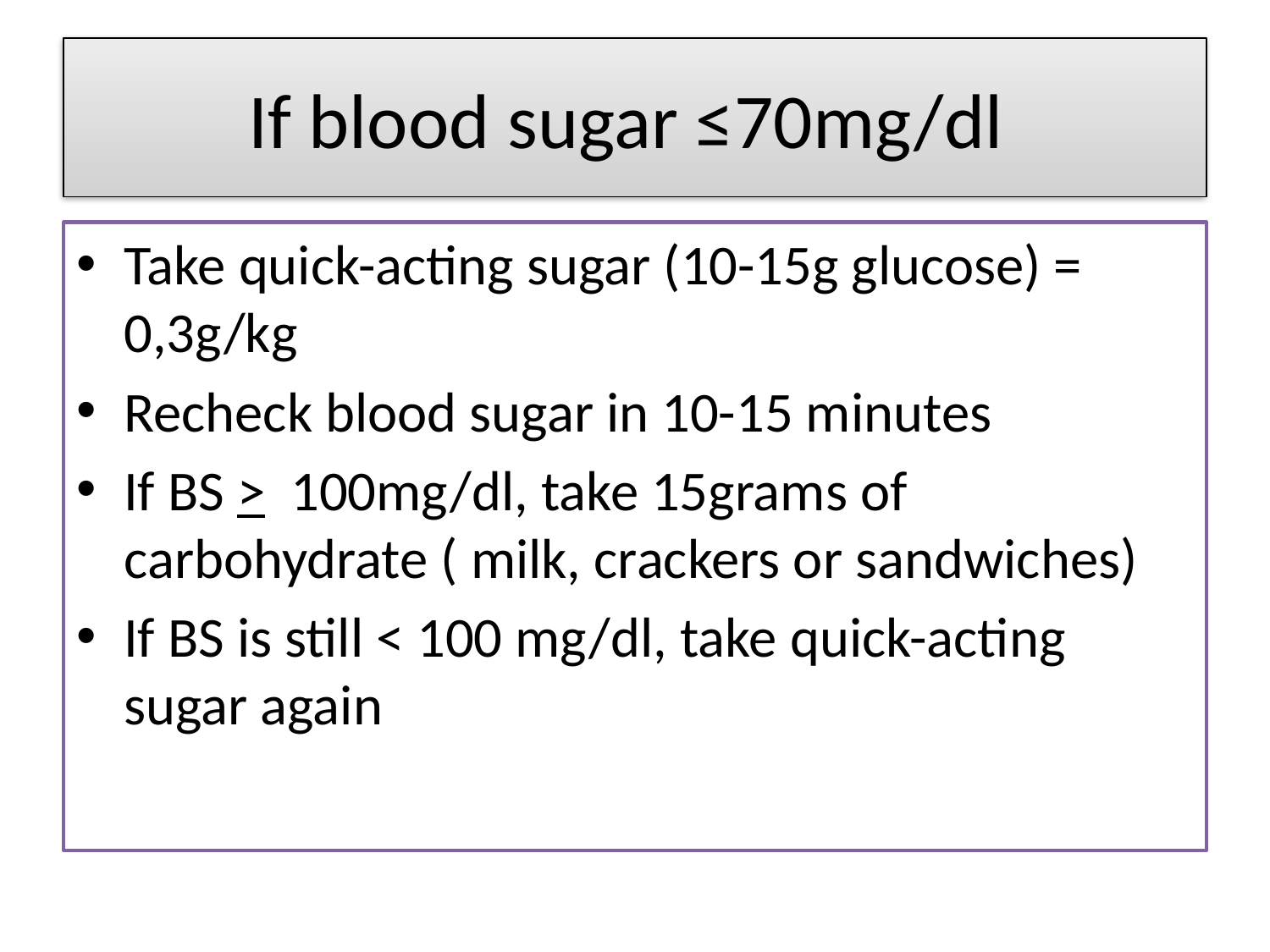

# If blood sugar ≤70mg/dl
Take quick-acting sugar (10-15g glucose) = 0,3g/kg
Recheck blood sugar in 10-15 minutes
If BS >  100mg/dl, take 15grams of carbohydrate ( milk, crackers or sandwiches)
If BS is still < 100 mg/dl, take quick-acting sugar again